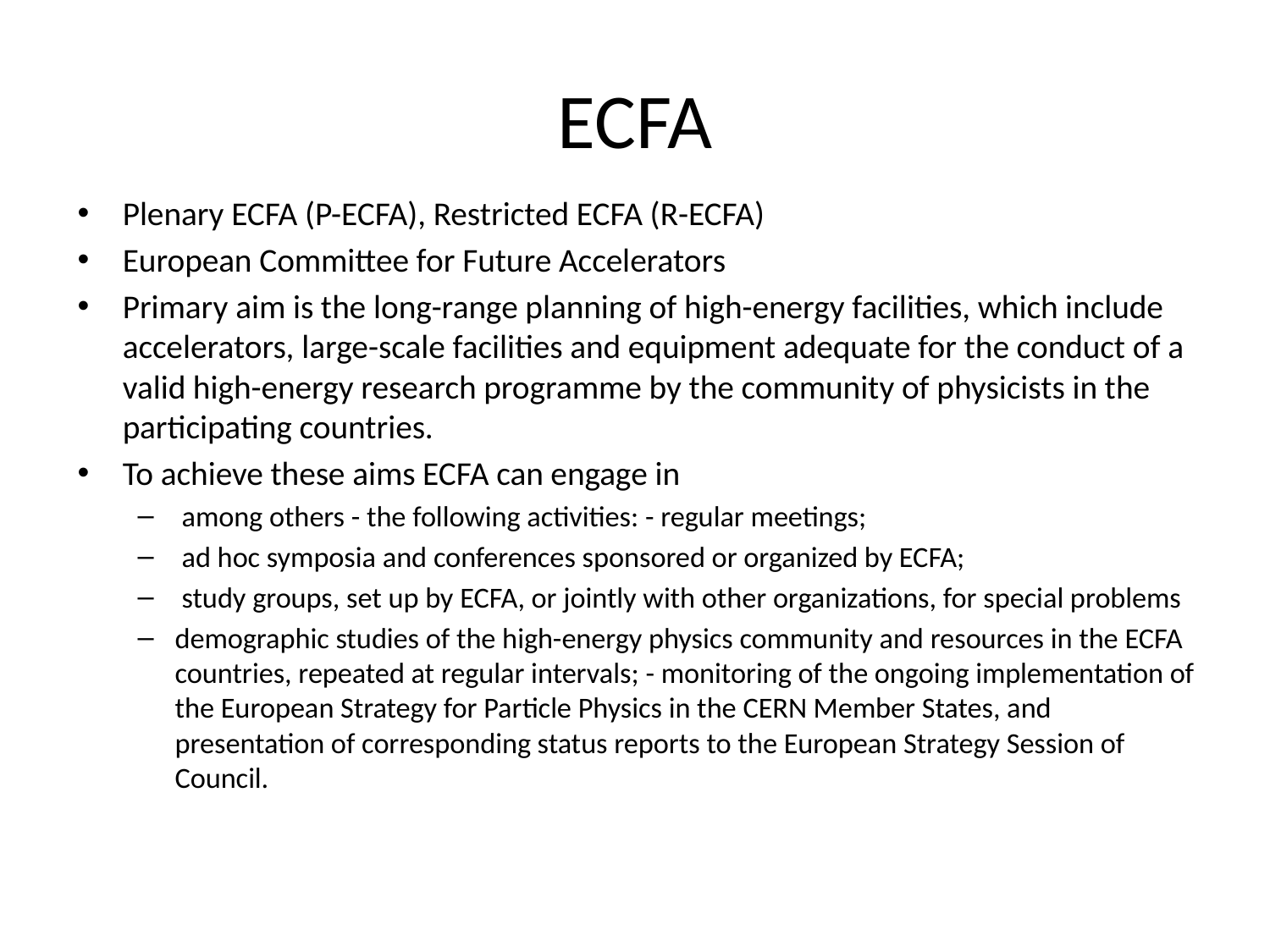

# ECFA
Plenary ECFA (P-ECFA), Restricted ECFA (R-ECFA)
European Committee for Future Accelerators
Primary aim is the long-range planning of high-energy facilities, which include accelerators, large-scale facilities and equipment adequate for the conduct of a valid high-energy research programme by the community of physicists in the participating countries.
To achieve these aims ECFA can engage in
 among others - the following activities: - regular meetings;
 ad hoc symposia and conferences sponsored or organized by ECFA;
 study groups, set up by ECFA, or jointly with other organizations, for special problems
demographic studies of the high-energy physics community and resources in the ECFA countries, repeated at regular intervals; - monitoring of the ongoing implementation of the European Strategy for Particle Physics in the CERN Member States, and presentation of corresponding status reports to the European Strategy Session of Council.